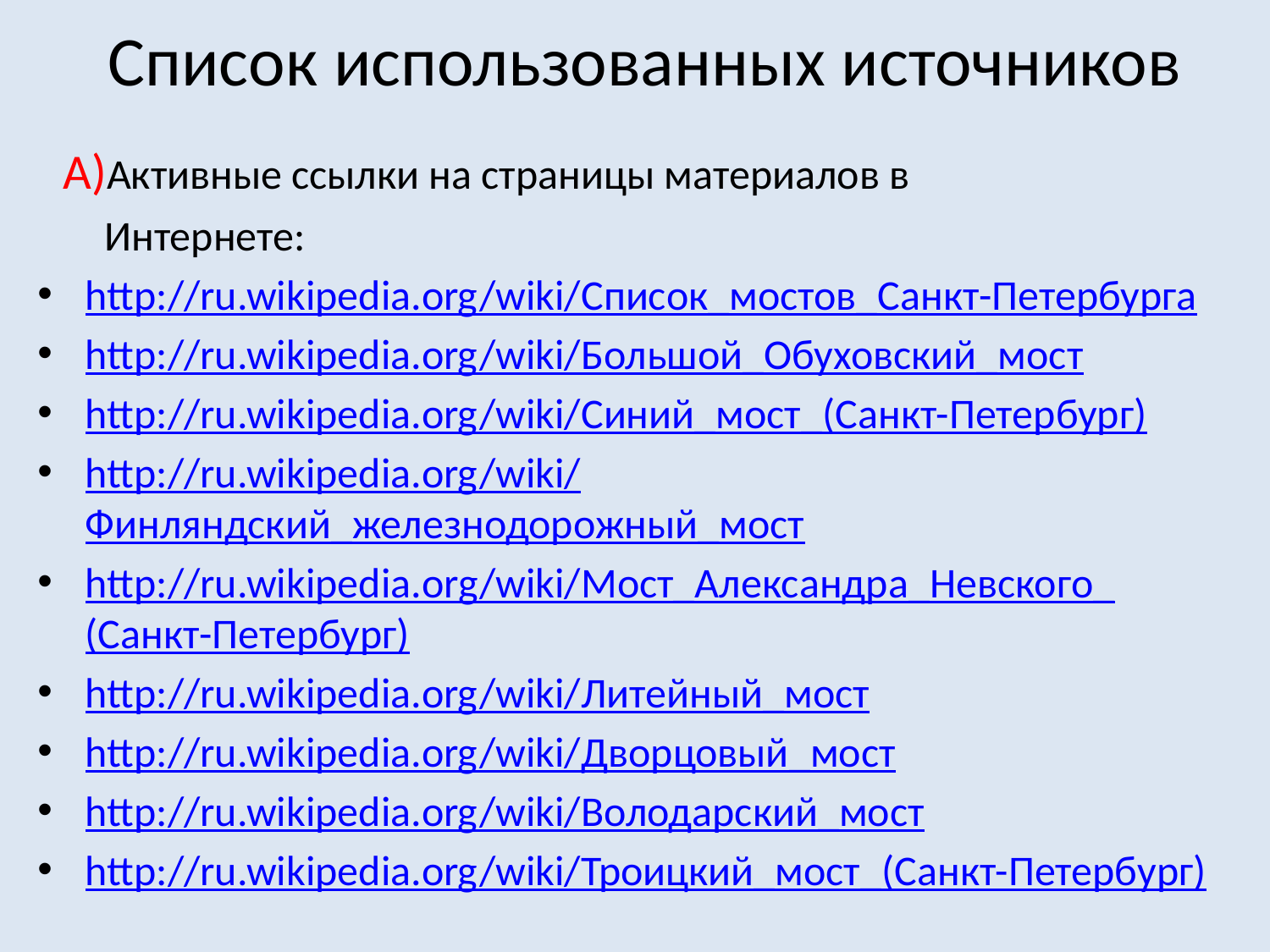

# Список использованных источников
  А)Активные ссылки на страницы материалов в
       Интернете:
http://ru.wikipedia.org/wiki/Список_мостов_Санкт-Петербурга
http://ru.wikipedia.org/wiki/Большой_Обуховский_мост
http://ru.wikipedia.org/wiki/Синий_мост_(Санкт-Петербург)
http://ru.wikipedia.org/wiki/Финляндский_железнодорожный_мост
http://ru.wikipedia.org/wiki/Мост_Александра_Невского_(Санкт-Петербург)
http://ru.wikipedia.org/wiki/Литейный_мост
http://ru.wikipedia.org/wiki/Дворцовый_мост
http://ru.wikipedia.org/wiki/Володарский_мост
http://ru.wikipedia.org/wiki/Троицкий_мост_(Санкт-Петербург)